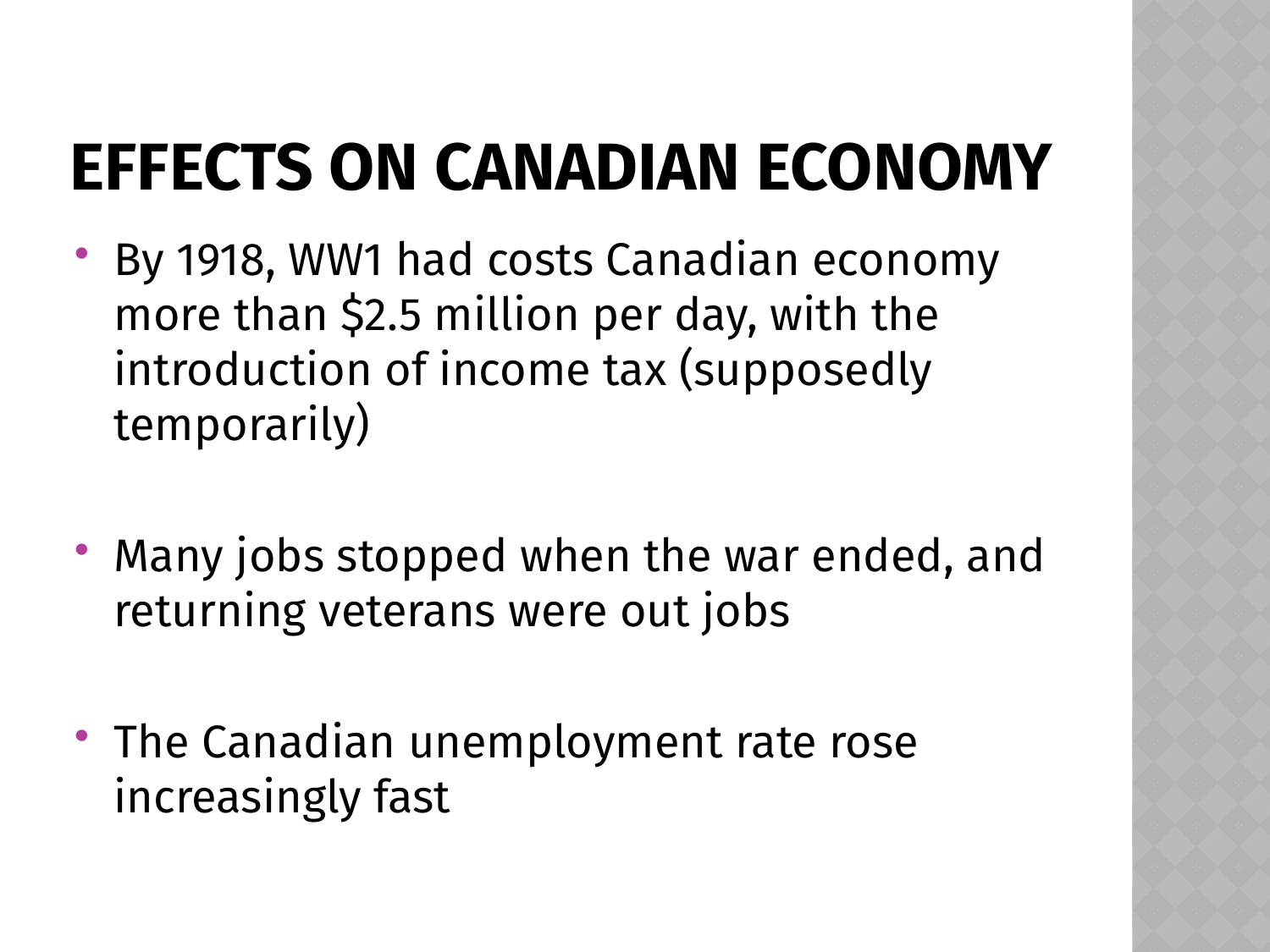

# Effects on Canadian Economy
By 1918, WW1 had costs Canadian economy more than $2.5 million per day, with the introduction of income tax (supposedly temporarily)

Many jobs stopped when the war ended, and returning veterans were out jobs

The Canadian unemployment rate rose increasingly fast